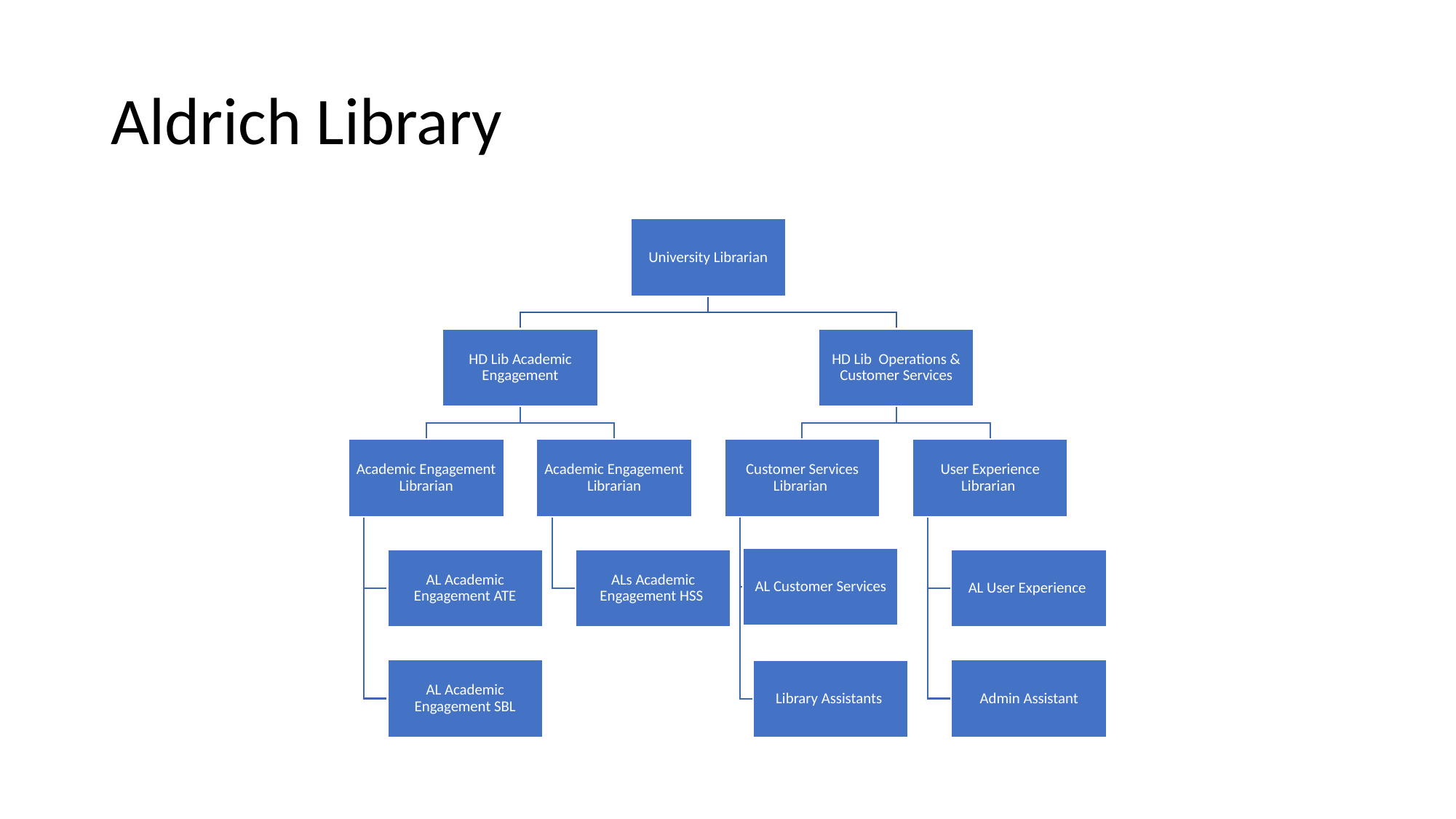

# Aldrich Library
University Librarian
HD Lib Academic Engagement
Academic Engagement Librarian
AL Academic Engagement ATE
AL Academic Engagement SBL
Academic Engagement Librarian
ALs Academic Engagement HSS
HD Lib  Operations & Customer Services
Customer Services Librarian
Library Assistants
AL Customer Services
User Experience Librarian
AL User Experience
Admin Assistant